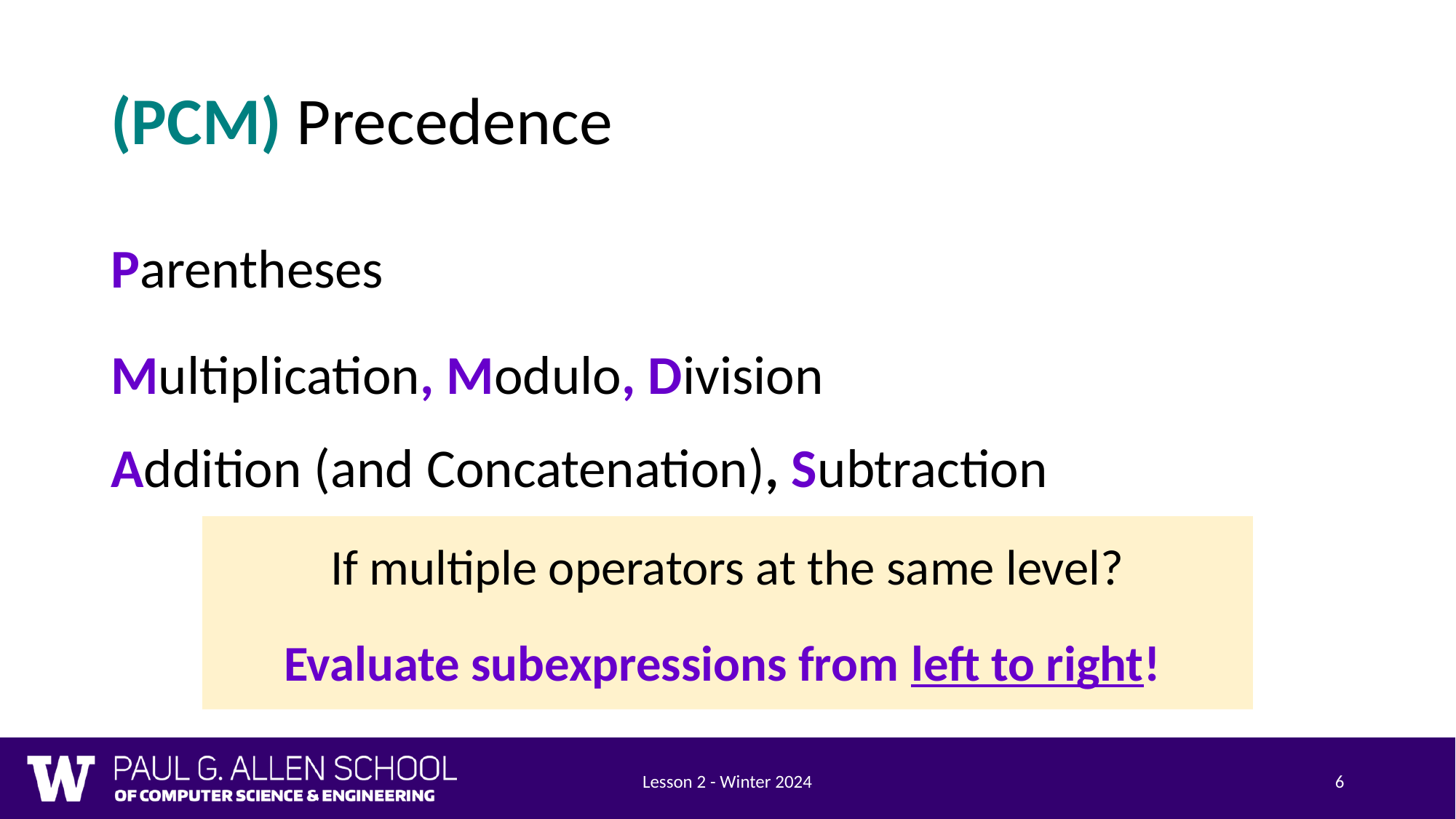

# (PCM) Precedence
Parentheses
Multiplication, Modulo, Division
Addition (and Concatenation), Subtraction

If multiple operators at the same level?

Evaluate subexpressions from left to right!
Lesson 2 - Winter 2024
6